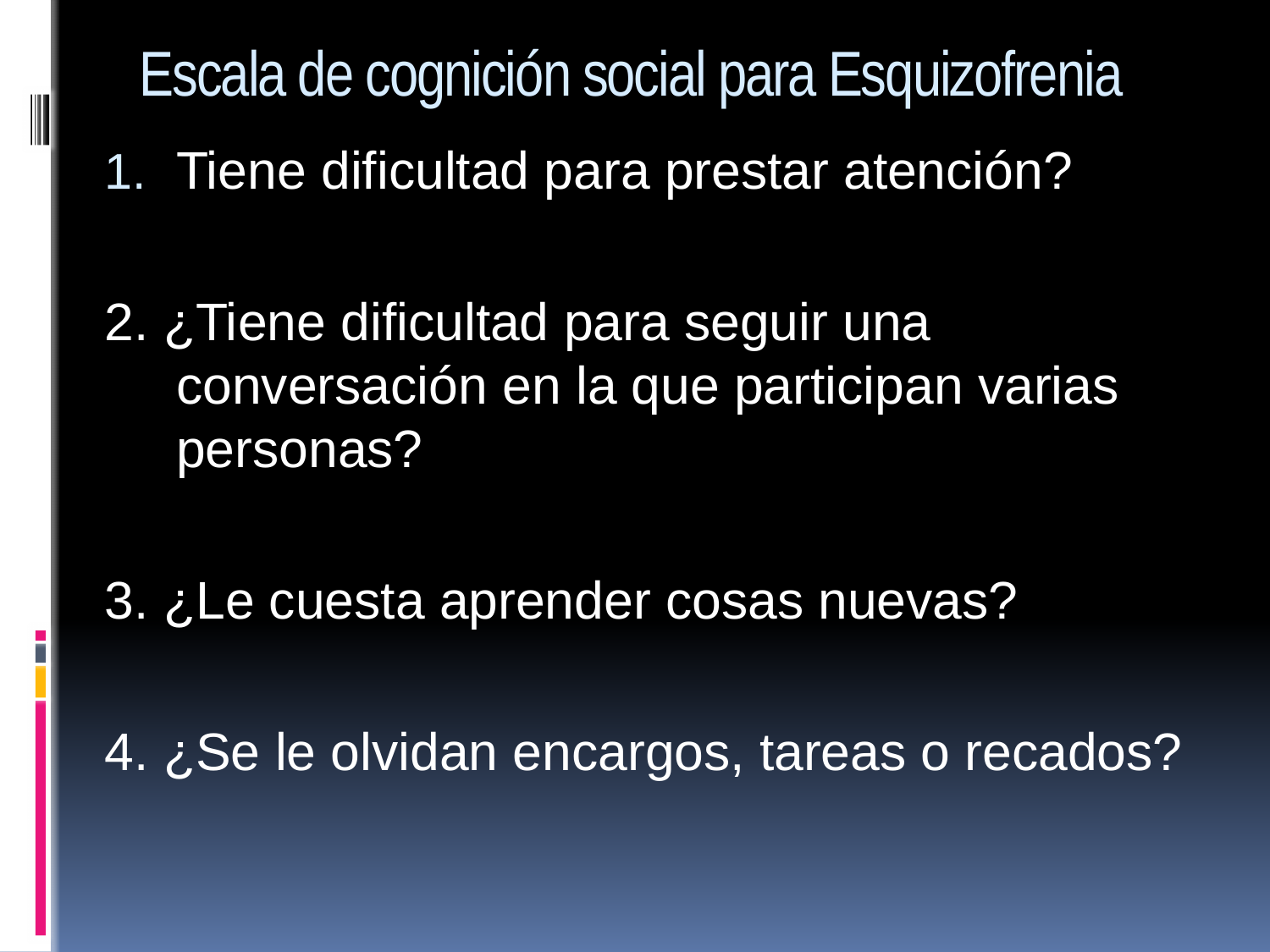

# Escala de cognición social para Esquizofrenia
Tiene dificultad para prestar atención?

2. ¿Tiene dificultad para seguir una conversación en la que participan varias personas?

3. ¿Le cuesta aprender cosas nuevas?

4. ¿Se le olvidan encargos, tareas o recados?